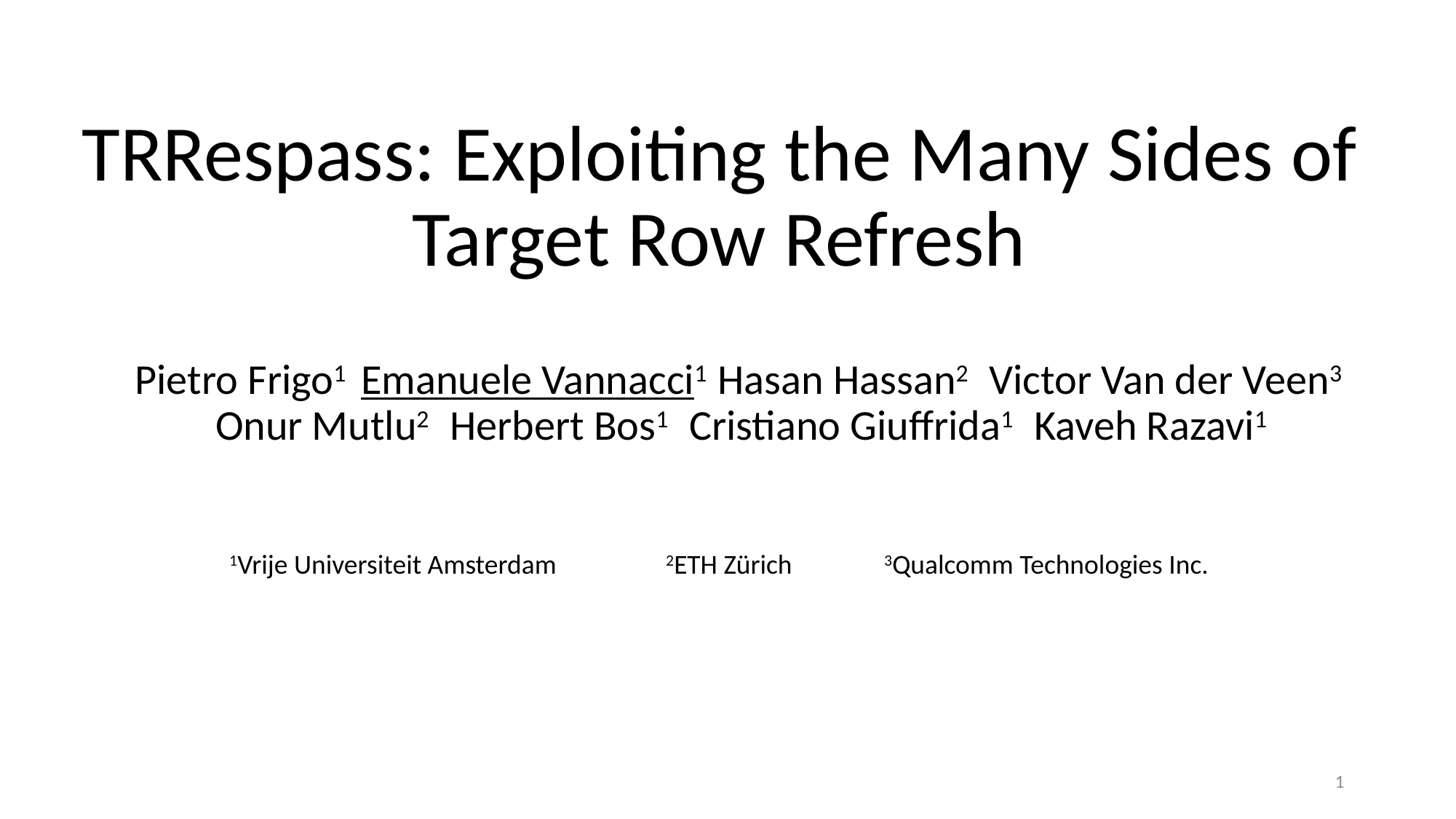

# TRRespass: Exploiting the Many Sides of Target Row Refresh
Pietro Frigo1  Emanuele Vannacci1  Hasan Hassan2   Victor Van der Veen3  Onur Mutlu2   Herbert Bos1   Cristiano Giuffrida1   Kaveh Razavi1
1Vrije Universiteit Amsterdam  	2ETH Zürich  	3Qualcomm Technologies Inc.
1